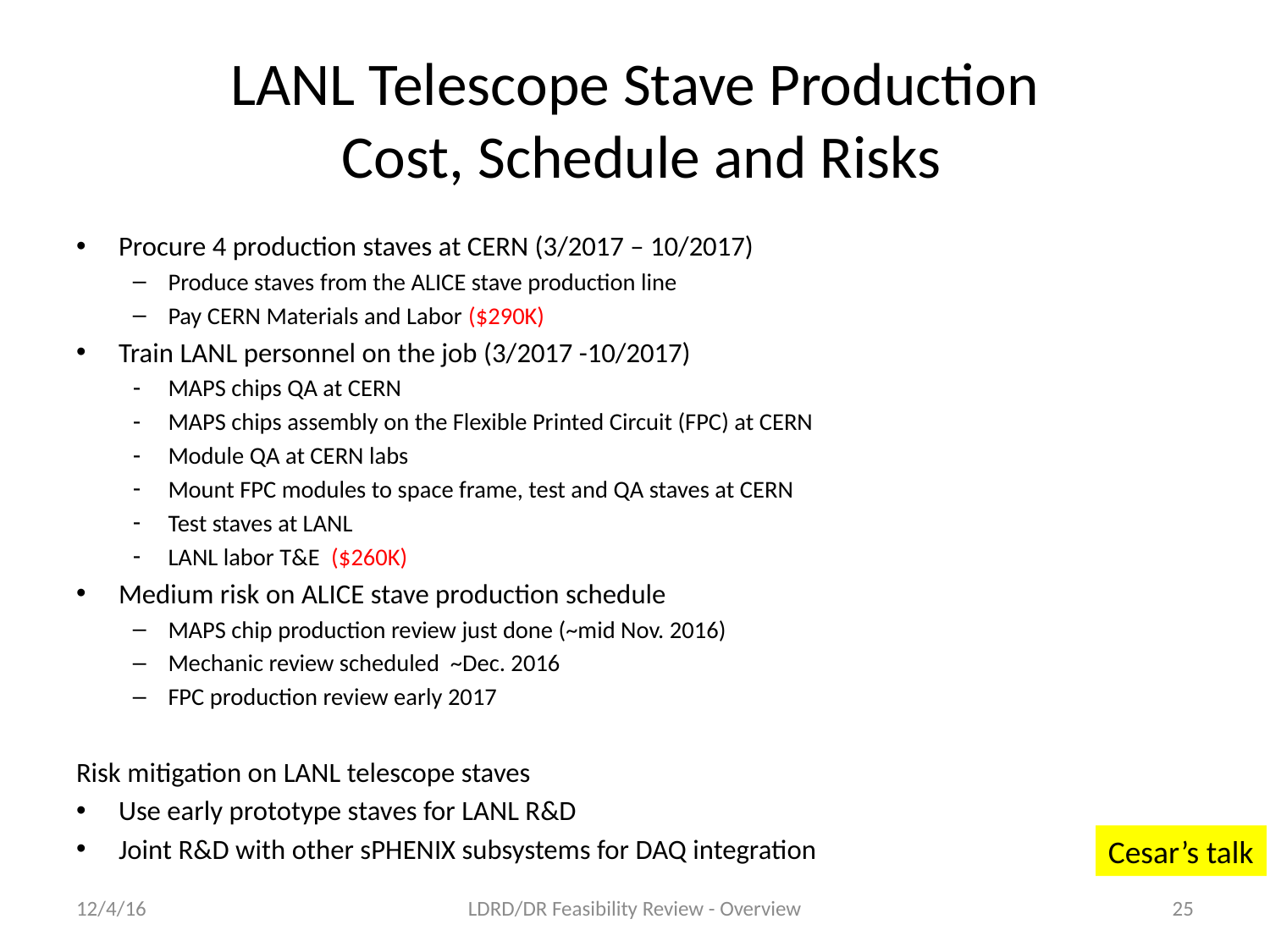

# LANL Telescope Stave Production Cost, Schedule and Risks
Procure 4 production staves at CERN (3/2017 – 10/2017)
Produce staves from the ALICE stave production line
Pay CERN Materials and Labor ($290K)
Train LANL personnel on the job (3/2017 -10/2017)
MAPS chips QA at CERN
MAPS chips assembly on the Flexible Printed Circuit (FPC) at CERN
Module QA at CERN labs
Mount FPC modules to space frame, test and QA staves at CERN
Test staves at LANL
LANL labor T&E  ($260K)
Medium risk on ALICE stave production schedule
MAPS chip production review just done (~mid Nov. 2016)
Mechanic review scheduled  ~Dec. 2016
FPC production review early 2017

Risk mitigation on LANL telescope staves
Use early prototype staves for LANL R&D
Joint R&D with other sPHENIX subsystems for DAQ integration
Cesar’s talk
12/4/16
LDRD/DR Feasibility Review - Overview
25